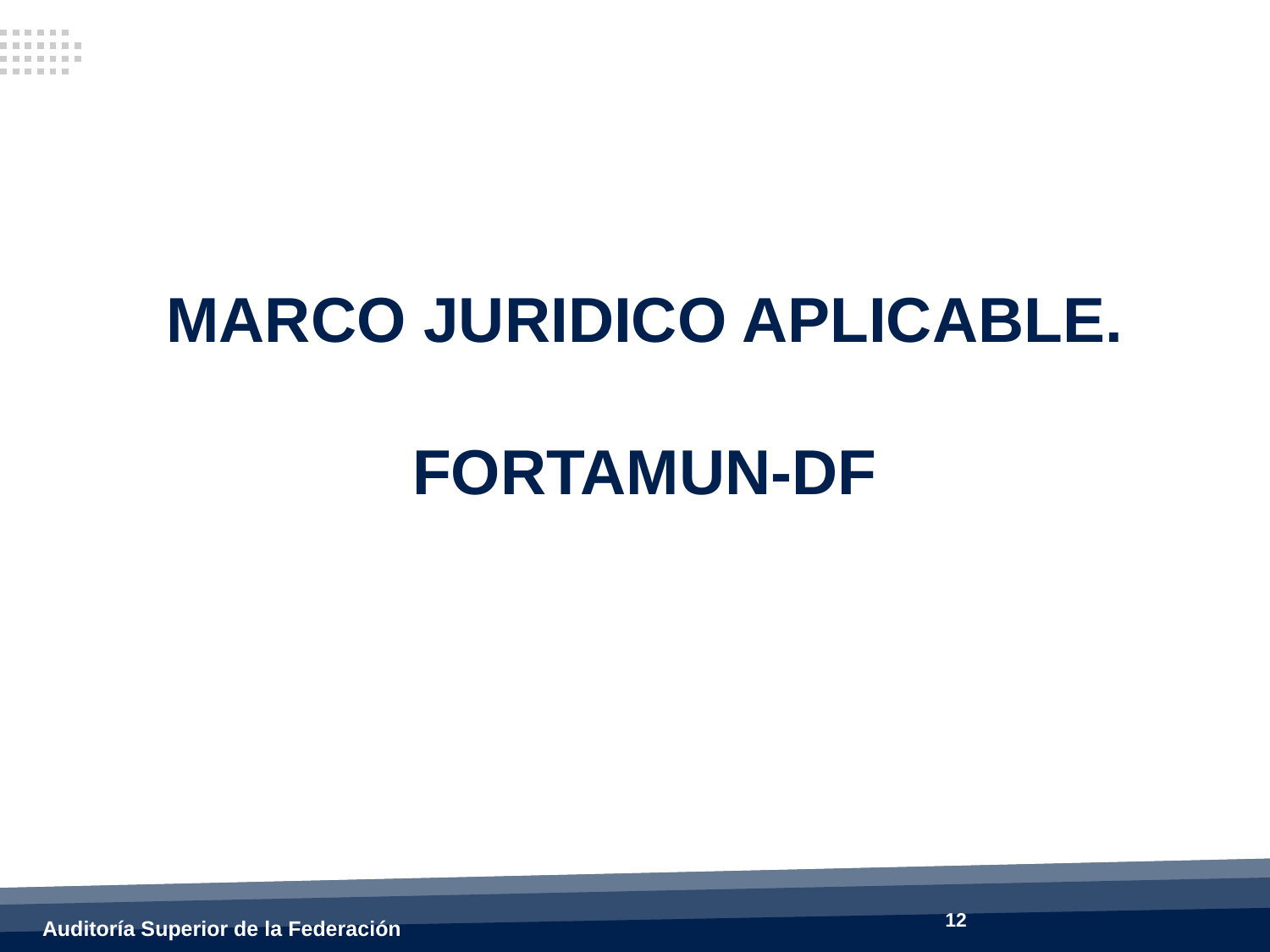

MARCO JURIDICO APLICABLE.

FORTAMUN-DF
12
Auditoría Superior de la Federación